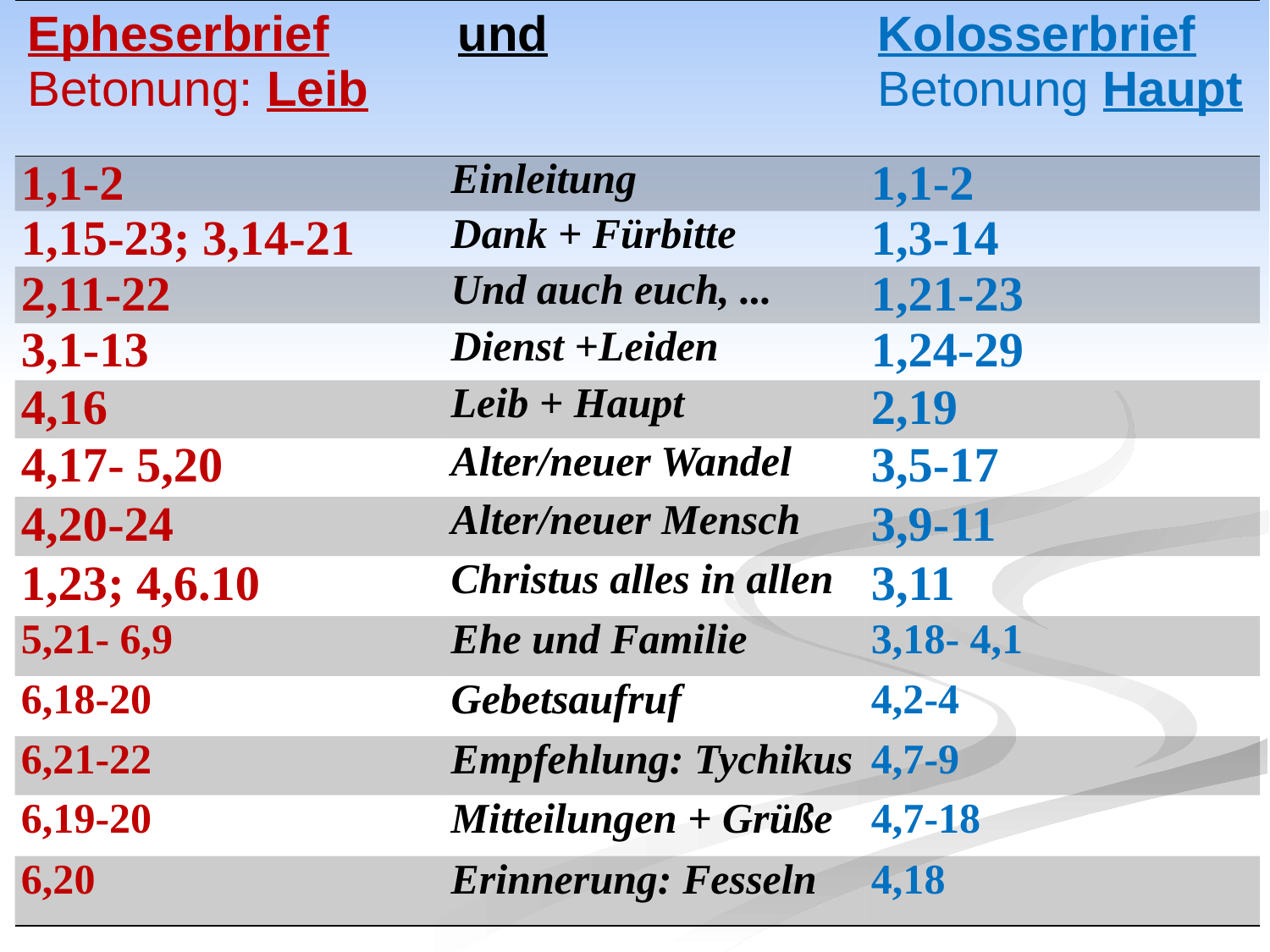

| Epheserbrief Betonung: Leib | und | Kolosserbrief Betonung Haupt |
| --- | --- | --- |
| 1,1-2 | Einleitung | 1,1-2 |
| 1,15-23; 3,14-21 | Dank + Fürbitte | 1,3-14 |
| 2,11-22 | Und auch euch, ... | 1,21-23 |
| 3,1-13 | Dienst +Leiden | 1,24-29 |
| 4,16 | Leib + Haupt | 2,19 |
| 4,17- 5,20 | Alter/neuer Wandel | 3,5-17 |
| 4,20-24 | Alter/neuer Mensch | 3,9-11 |
| 1,23; 4,6.10 | Christus alles in allen | 3,11 |
| 5,21- 6,9 | Ehe und Familie | 3,18- 4,1 |
| 6,18-20 | Gebetsaufruf | 4,2-4 |
| 6,21-22 | Empfehlung: Tychikus | 4,7-9 |
| 6,19-20 | Mitteilungen + Grüße | 4,7-18 |
| 6,20 | Erinnerung: Fesseln | 4,18 |